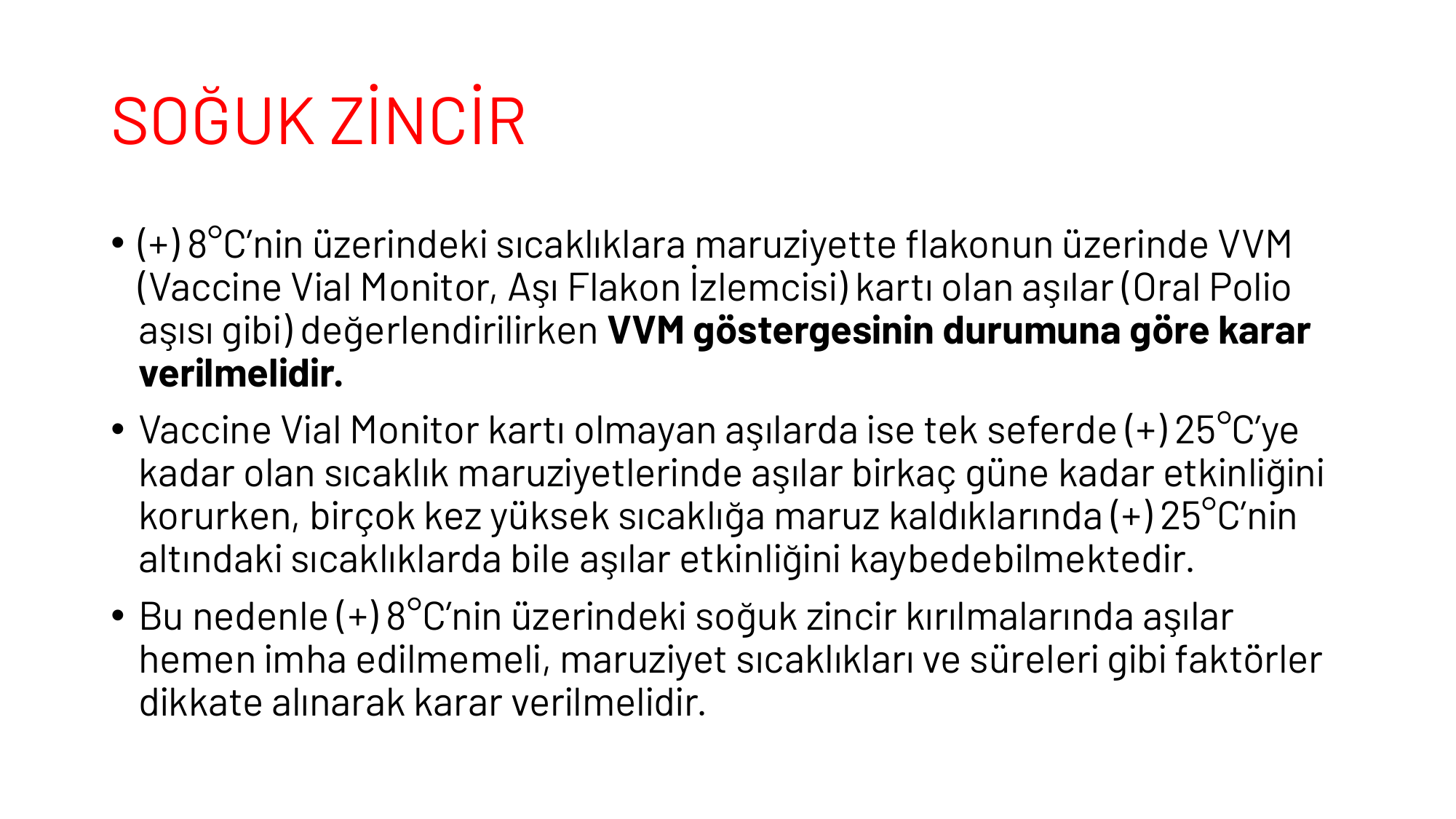

# SOĞUK ZİNCİR
(+) 8°C’nin üzerindeki sıcaklıklara maruziyette flakonun üzerinde VVM (Vaccine Vial Monitor, Aşı Flakon İzlemcisi) kartı olan aşılar (Oral Polio aşısı gibi) değerlendirilirken VVM göstergesinin durumuna göre karar verilmelidir.
Vaccine Vial Monitor kartı olmayan aşılarda ise tek seferde (+) 25°C’ye kadar olan sıcaklık maruziyetlerinde aşılar birkaç güne kadar etkinliğini korurken, birçok kez yüksek sıcaklığa maruz kaldıklarında (+) 25°C’nin altındaki sıcaklıklarda bile aşılar etkinliğini kaybedebilmektedir.
Bu nedenle (+) 8°C’nin üzerindeki soğuk zincir kırılmalarında aşılar hemen imha edilmemeli, maruziyet sıcaklıkları ve süreleri gibi faktörler dikkate alınarak karar verilmelidir.